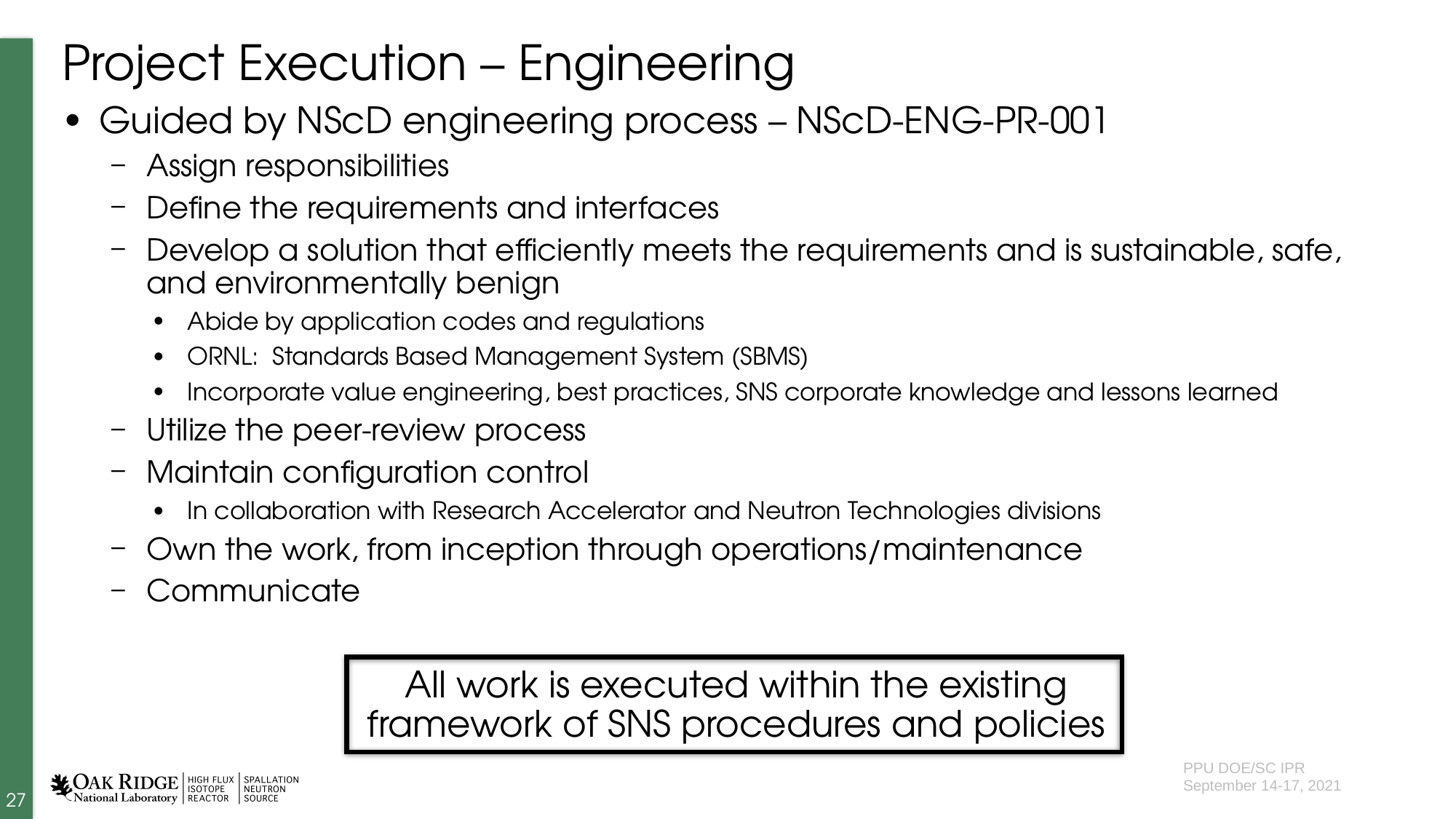

# Project Execution – Engineering
Guided by NScD engineering process – NScD-ENG-PR-001
Assign responsibilities
Define the requirements and interfaces
Develop a solution that efficiently meets the requirements and is sustainable, safe, and environmentally benign
Abide by application codes and regulations
ORNL:  Standards Based Management System (SBMS)
Incorporate value engineering, best practices, SNS corporate knowledge and lessons learned
Utilize the peer-review process
Maintain configuration control
In collaboration with Research Accelerator and Neutron Technologies divisions
Own the work, from inception through operations/maintenance
Communicate

All work is executed within the existing
framework of SNS procedures and policies